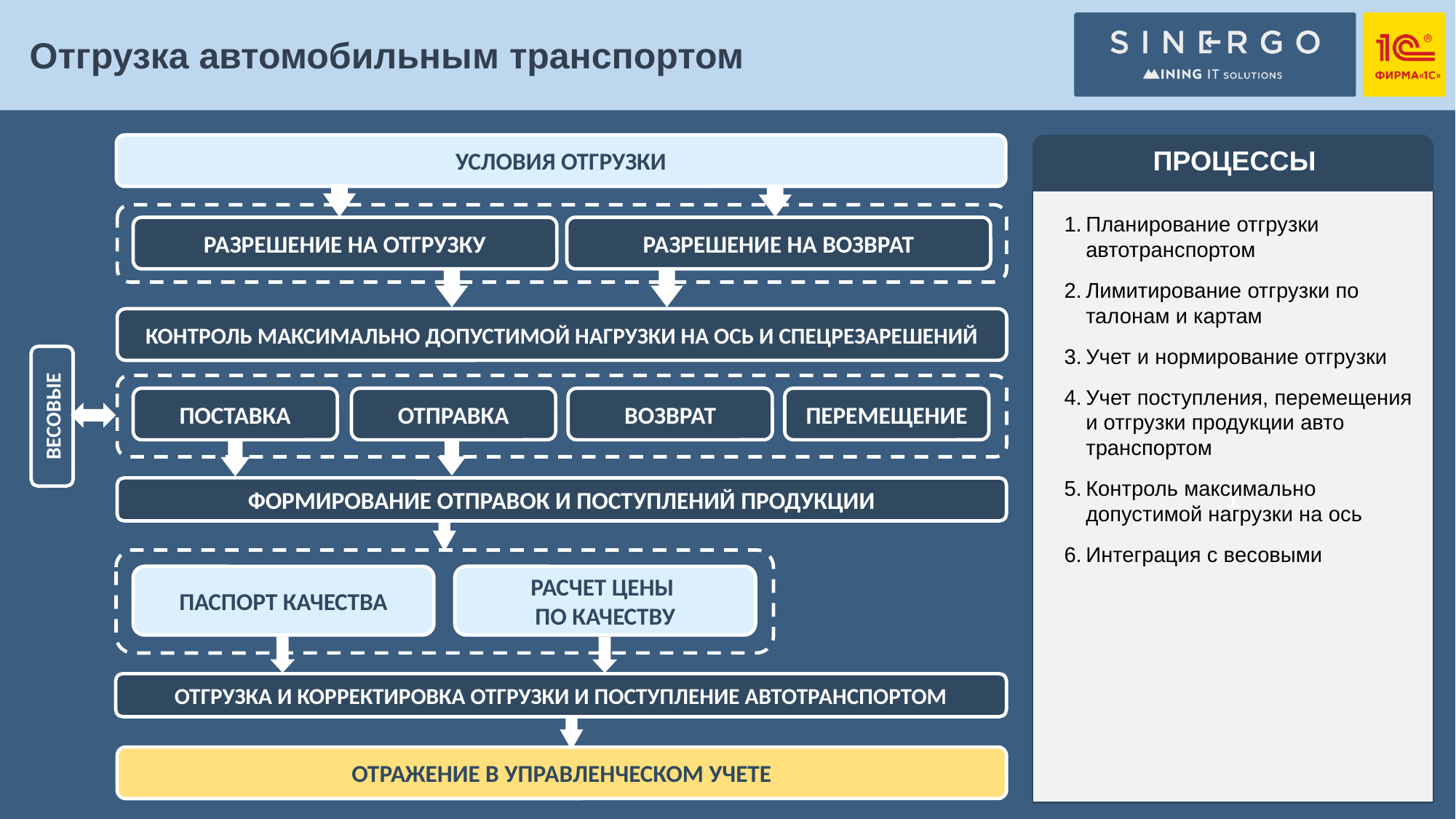

Отгрузка автомобильным транспортом
УСЛОВИЯ ОТГРУЗКИ

РАЗРЕШЕНИЕ НА ОТГРУЗКУ
РАЗРЕШЕНИЕ НА ВОЗВРАТ

КОНТРОЛЬ МАКСИМАЛЬНО ДОПУСТИМОЙ НАГРУЗКИ НА ОСЬ И СПЕЦРЕЗАРЕШЕНИЙ
ВЕСОВЫЕ

ПОСТАВКА
ОТПРАВКА
ВОЗВРАТ
ПЕРЕМЕЩЕНИЕ

ФОРМИРОВАНИЕ ОТПРАВОК И ПОСТУПЛЕНИЙ ПРОДУКЦИИ

ПАСПОРТ КАЧЕСТВА
РАСЧЕТ ЦЕНЫ
ПО КАЧЕСТВУ

ОТГРУЗКА И КОРРЕКТИРОВКА ОТГРУЗКИ И ПОСТУПЛЕНИЕ АВТОТРАНСПОРТОМ

ОТРАЖЕНИЕ В УПРАВЛЕНЧЕСКОМ УЧЕТЕ

ПРОЦЕССЫ
1
Планирование отгрузки автотранспортом
Лимитирование отгрузки по талонам и картам
Учет и нормирование отгрузки
Учет поступления, перемещения и отгрузки продукции авто транспортом
Контроль максимально допустимой нагрузки на ось
Интеграция с весовыми
14